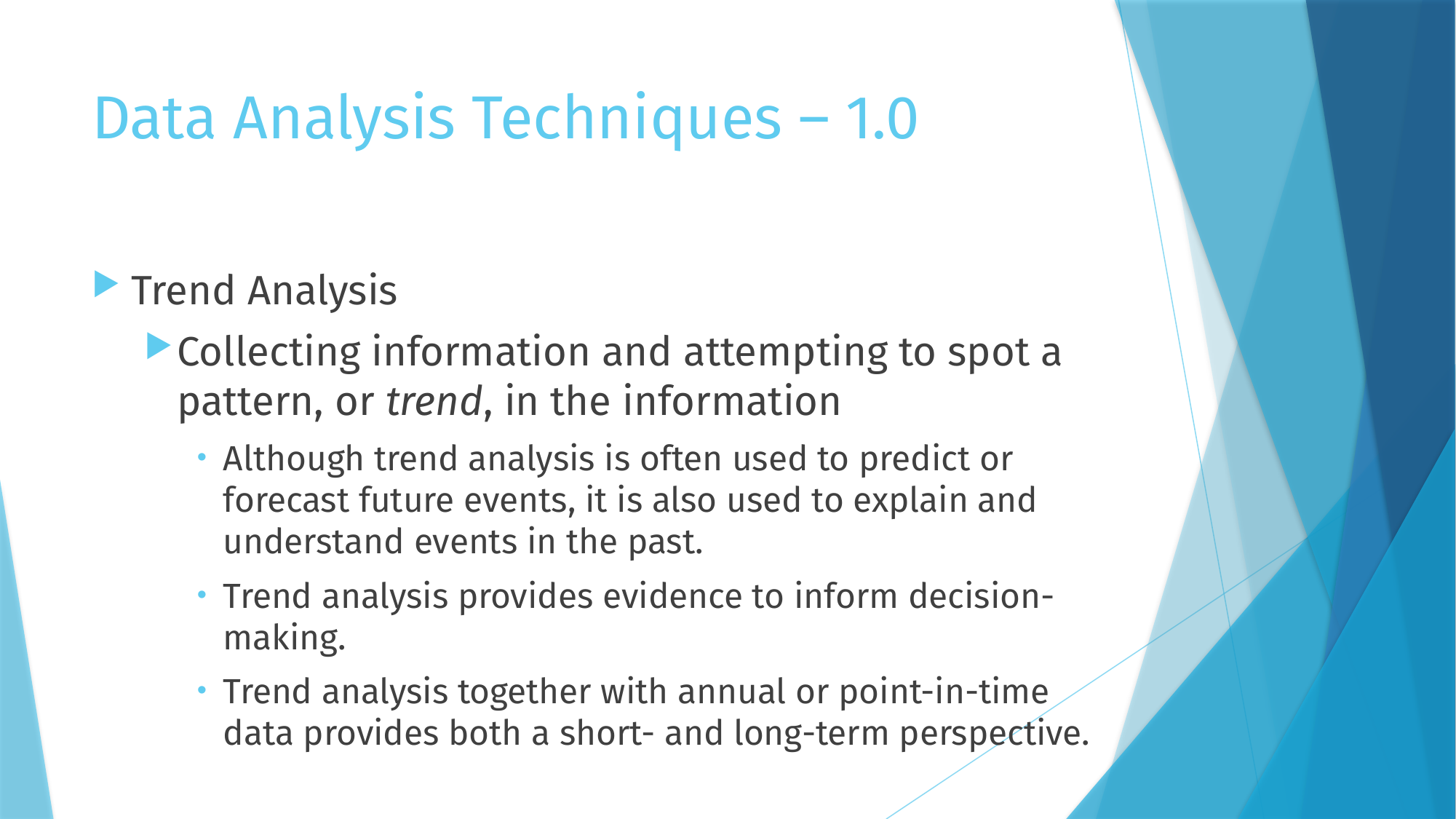

# Data Analysis Techniques – 1.0
Trend Analysis
Collecting information and attempting to spot a pattern, or trend, in the information
Although trend analysis is often used to predict or forecast future events, it is also used to explain and understand events in the past.
Trend analysis provides evidence to inform decision-making.
Trend analysis together with annual or point-in-time data provides both a short- and long-term perspective.